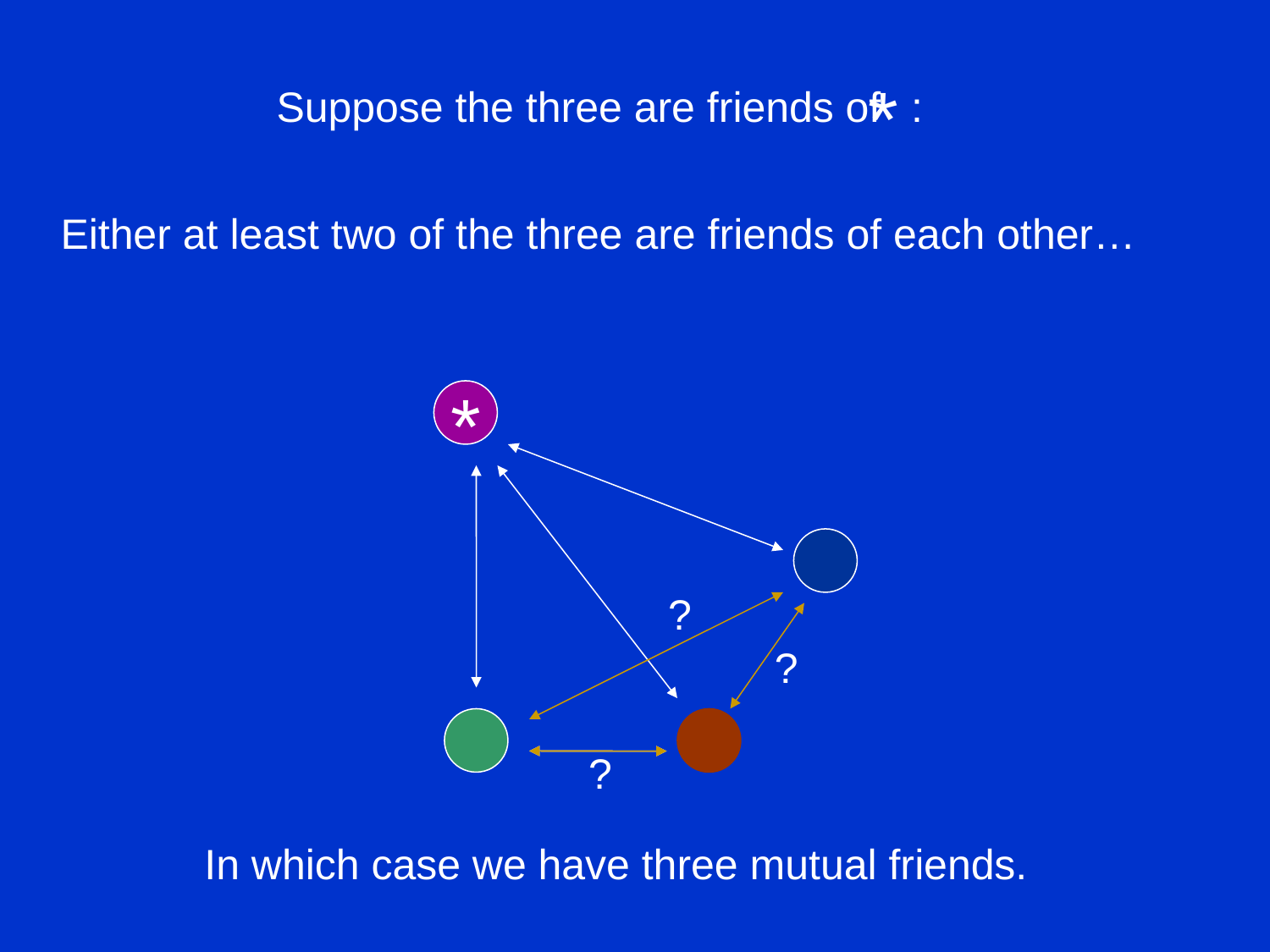

*
Suppose the three are friends of   :
Either at least two of the three are friends of each other…
*

?

?

?

In which case we have three mutual friends.